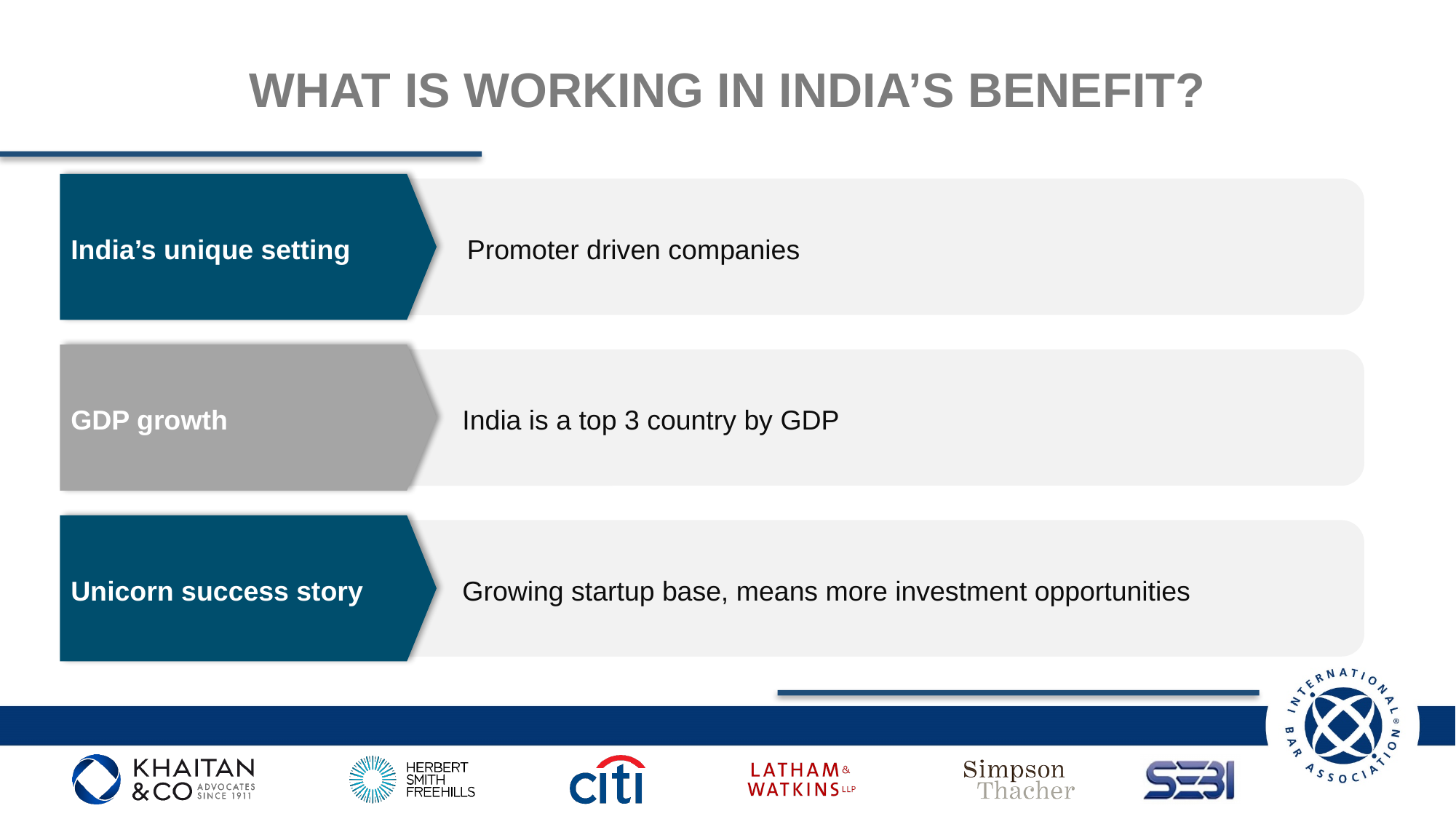

# What is working in India’s benefit?

India’s unique setting

Promoter driven companies
GDP growth

India is a top 3 country by GDP
Unicorn success story

Growing startup base, means more investment opportunities